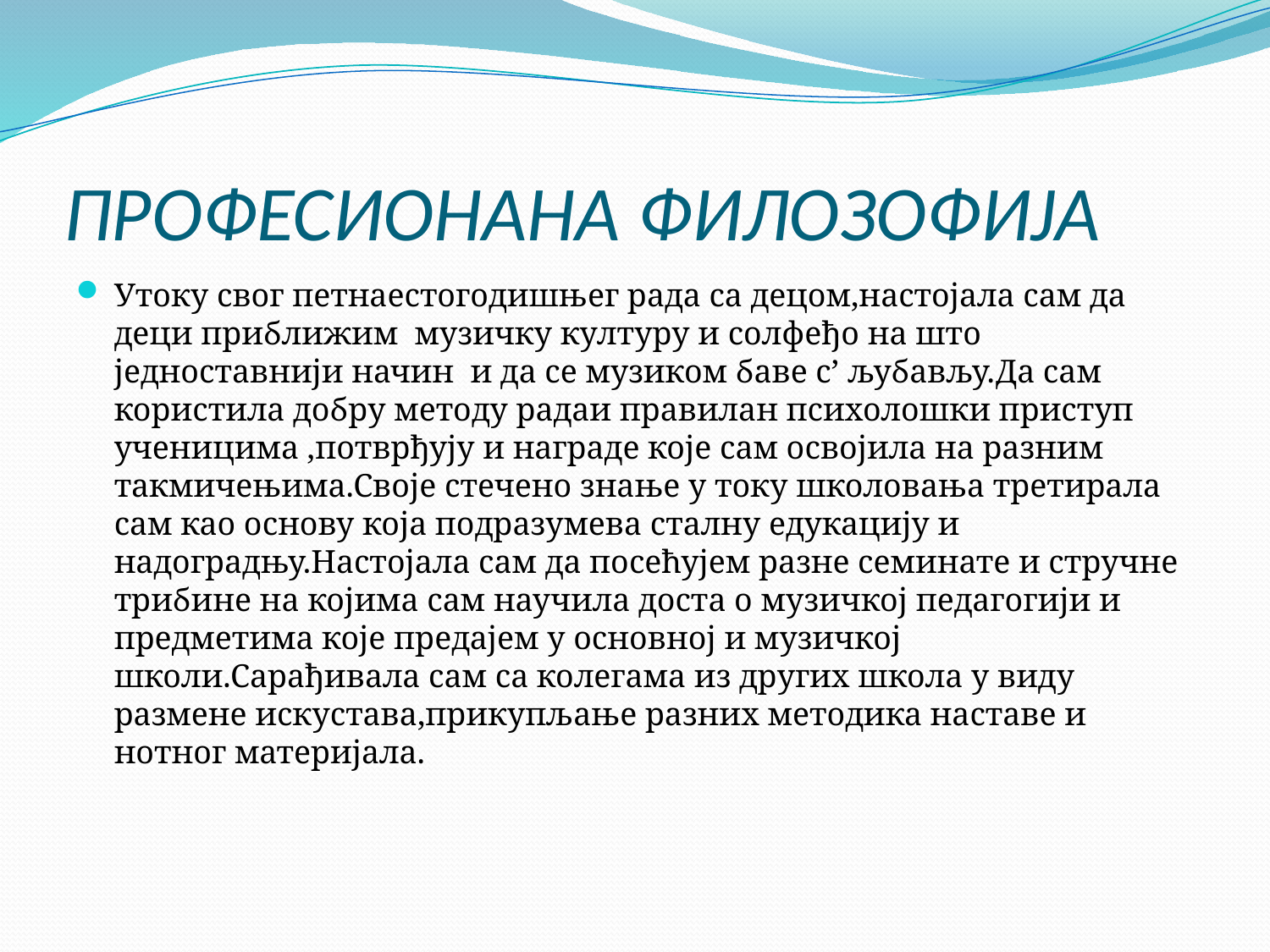

# ПРОФЕСИОНАНА ФИЛОЗОФИЈА
Утоку свог петнаестогодишњег рада са децом,настојала сам да деци приближим  музичку културу и солфеђо на што једноставнији начин  и да се музиком баве с’ љубављу.Да сам користила добру методу радаи правилан психолошки приступ ученицима ,потврђују и награде које сам освојила на разним такмичењима.Своје стечено знање у току школовања третирала сам као основу која подразумева сталну едукацију и надоградњу.Настојала сам да посећујем разне семинате и стручне трибине на којима сам научила доста о музичкој педагогији и предметима које предајем у основној и музичкој школи.Сарађивала сам са колегама из других школа у виду размене искустава,прикупљање разних методика наставе и нотног материјала.